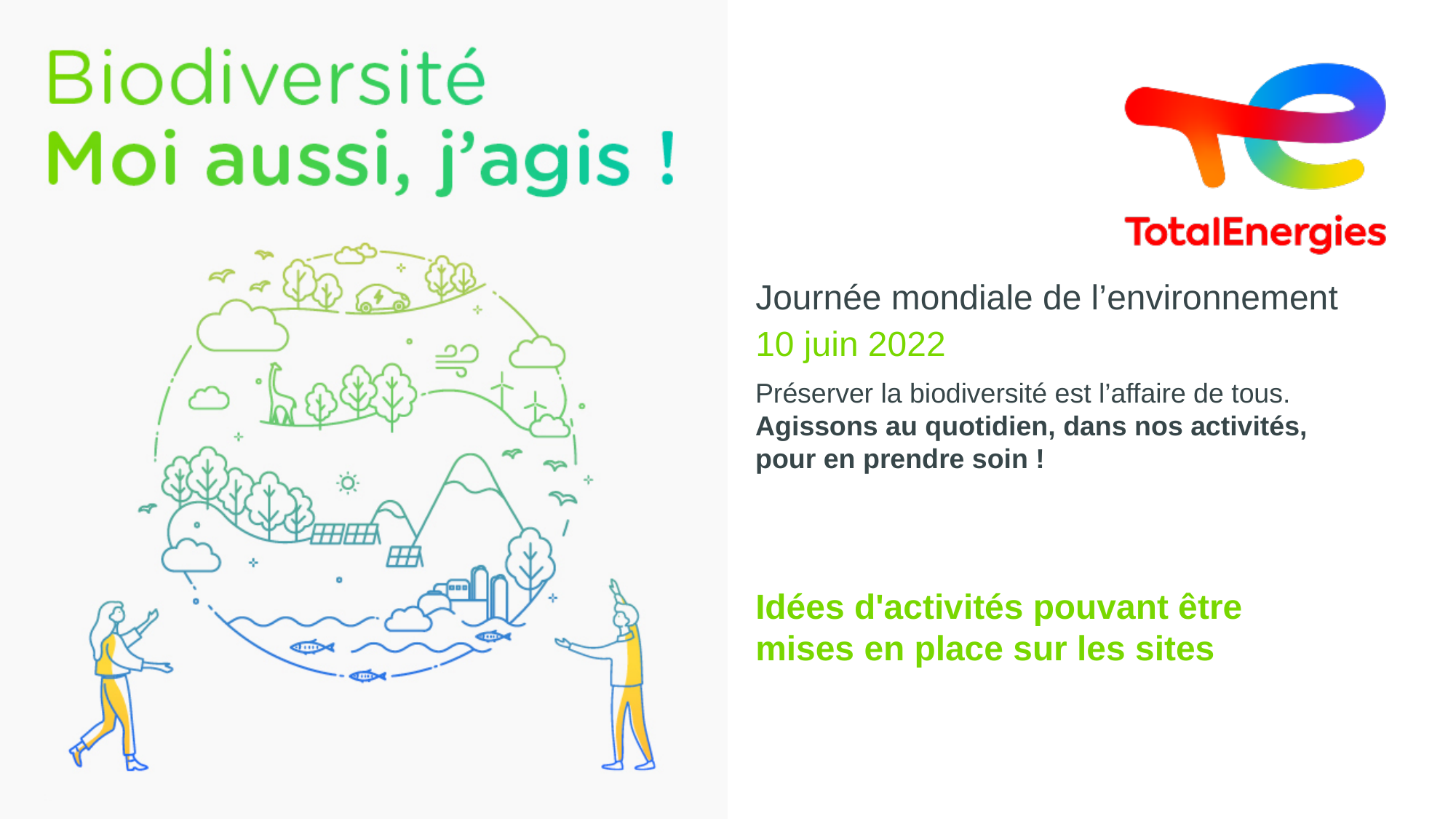

# Journée mondiale de l’environnement
10 juin 2022
Préserver la biodiversité est l’affaire de tous.
Agissons au quotidien, dans nos activités,
pour en prendre soin !
Idées d'activités pouvant être mises en place sur les sites